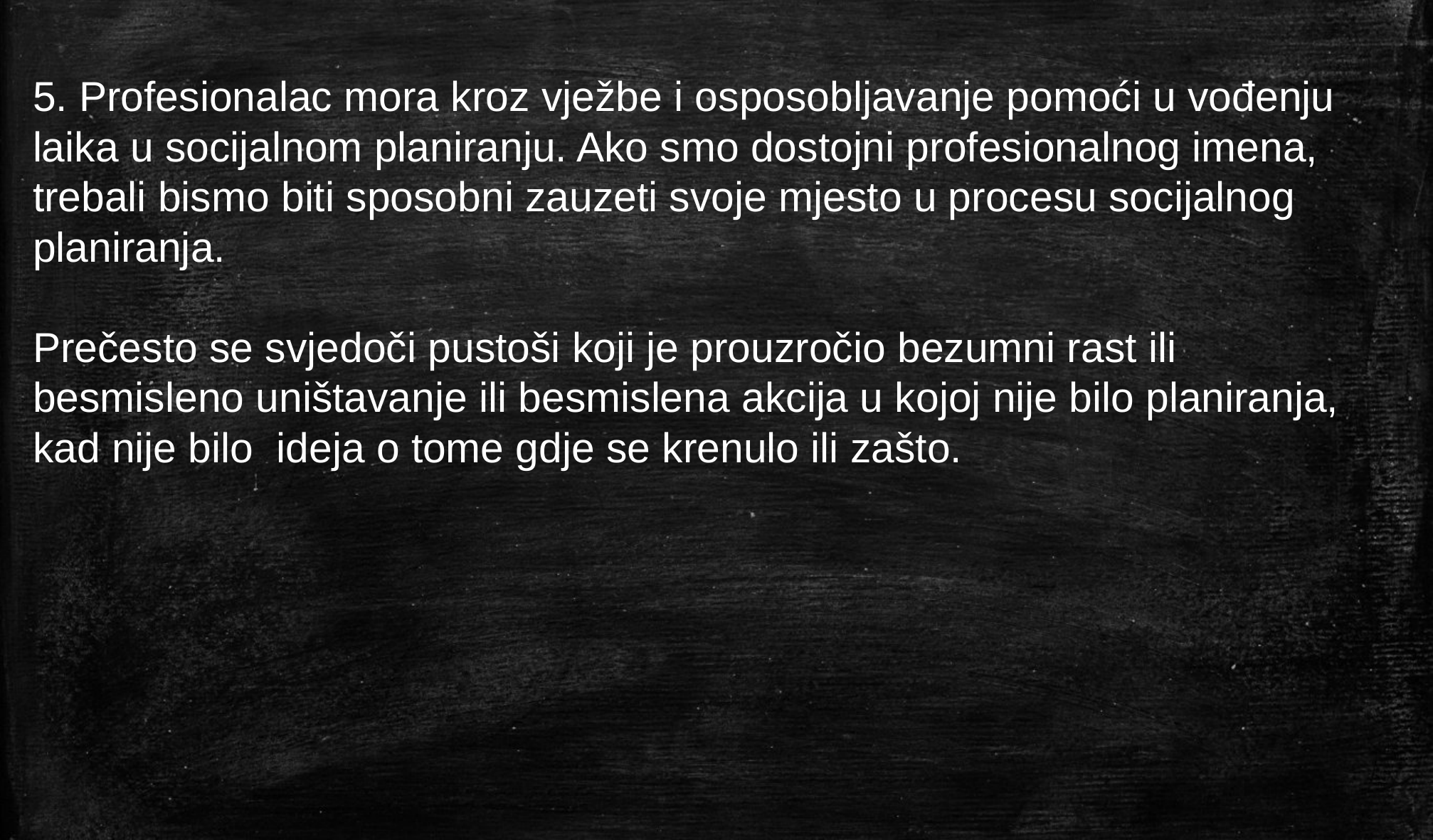

5. Profesionalac mora kroz vježbe i osposobljavanje pomoći u vođenju laika u socijalnom planiranju. Ako smo dostojni profesionalnog imena, trebali bismo biti sposobni zauzeti svoje mjesto u procesu socijalnog planiranja.

Prečesto se svjedoči pustoši koji je prouzročio bezumni rast ili besmisleno uništavanje ili besmislena akcija u kojoj nije bilo planiranja, kad nije bilo  ideja o tome gdje se krenulo ili zašto.